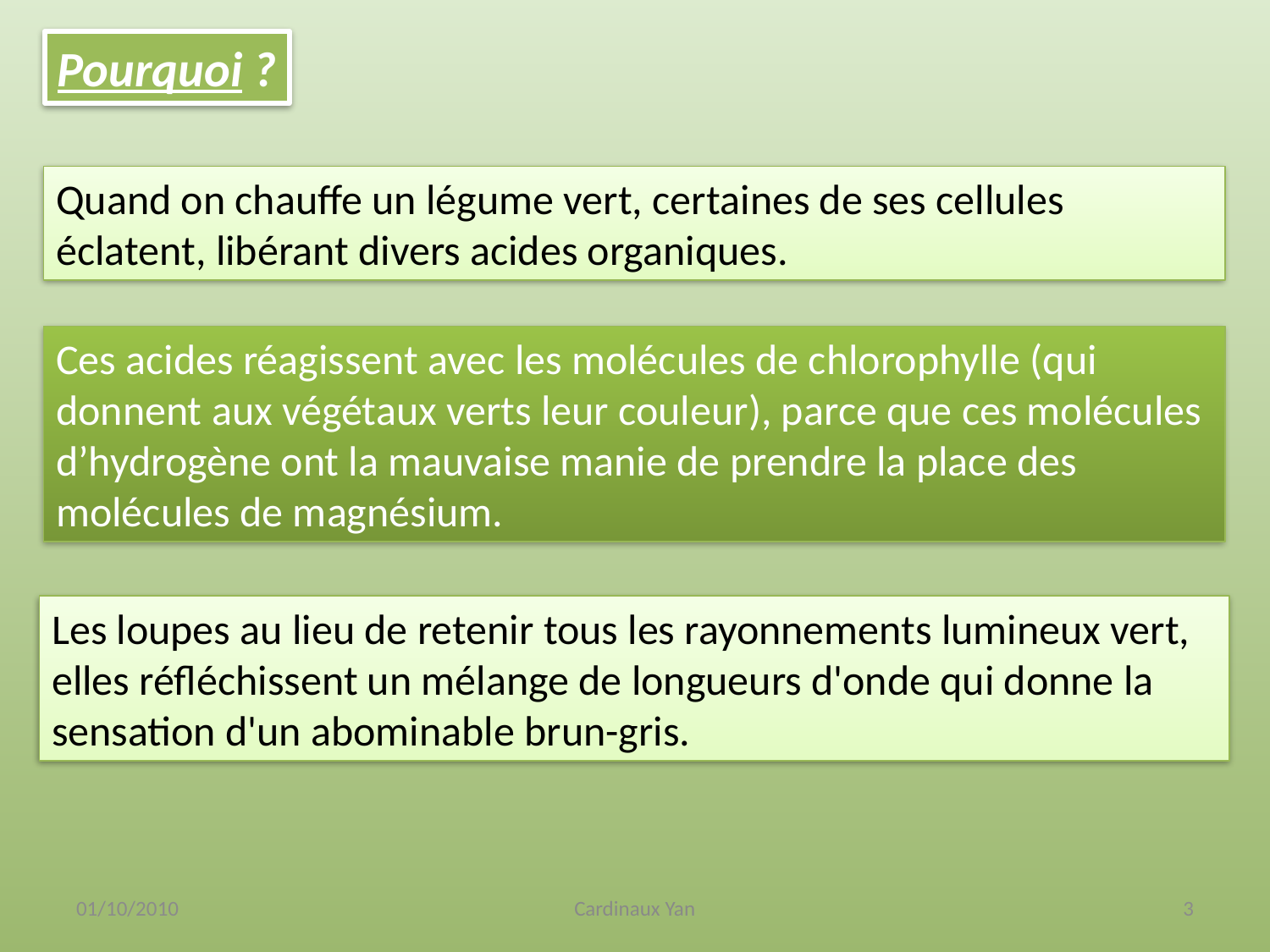

Pourquoi ?
Quand on chauffe un légume vert, certaines de ses cellules éclatent, libérant divers acides organiques.
Ces acides réagissent avec les molécules de chlorophylle (qui donnent aux végétaux verts leur couleur), parce que ces molécules d’hydrogène ont la mauvaise manie de prendre la place des molécules de magnésium.
Les loupes au lieu de retenir tous les rayonnements lumineux vert, elles réfléchissent un mélange de longueurs d'onde qui donne la sensation d'un abominable brun-gris.
01/10/2010
Cardinaux Yan
3